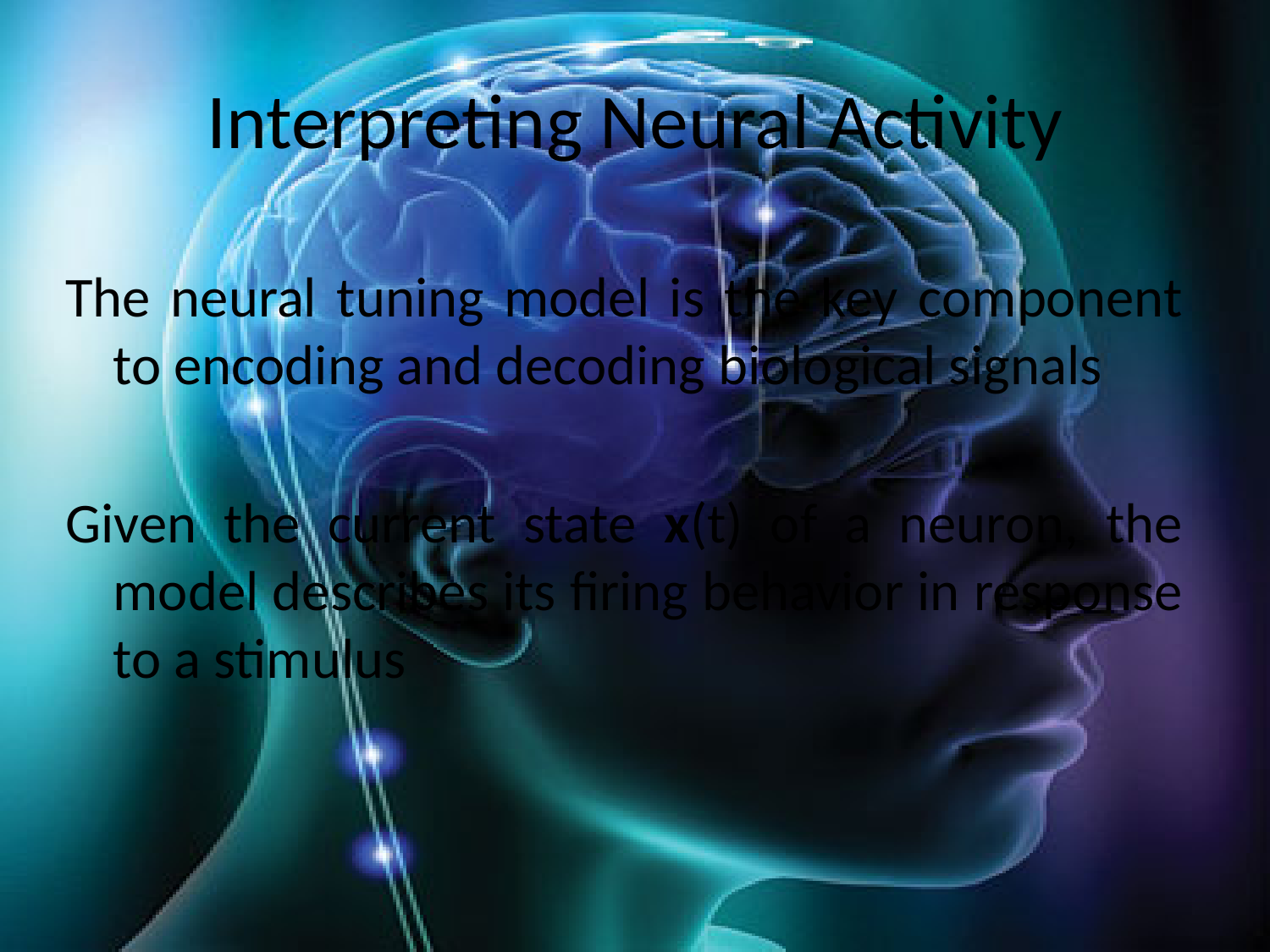

# Interpreting Neural Activity
The neural tuning model is the key component to encoding and decoding biological signals

Given the current state x(t) of a neuron, the model describes its firing behavior in response to a stimulus